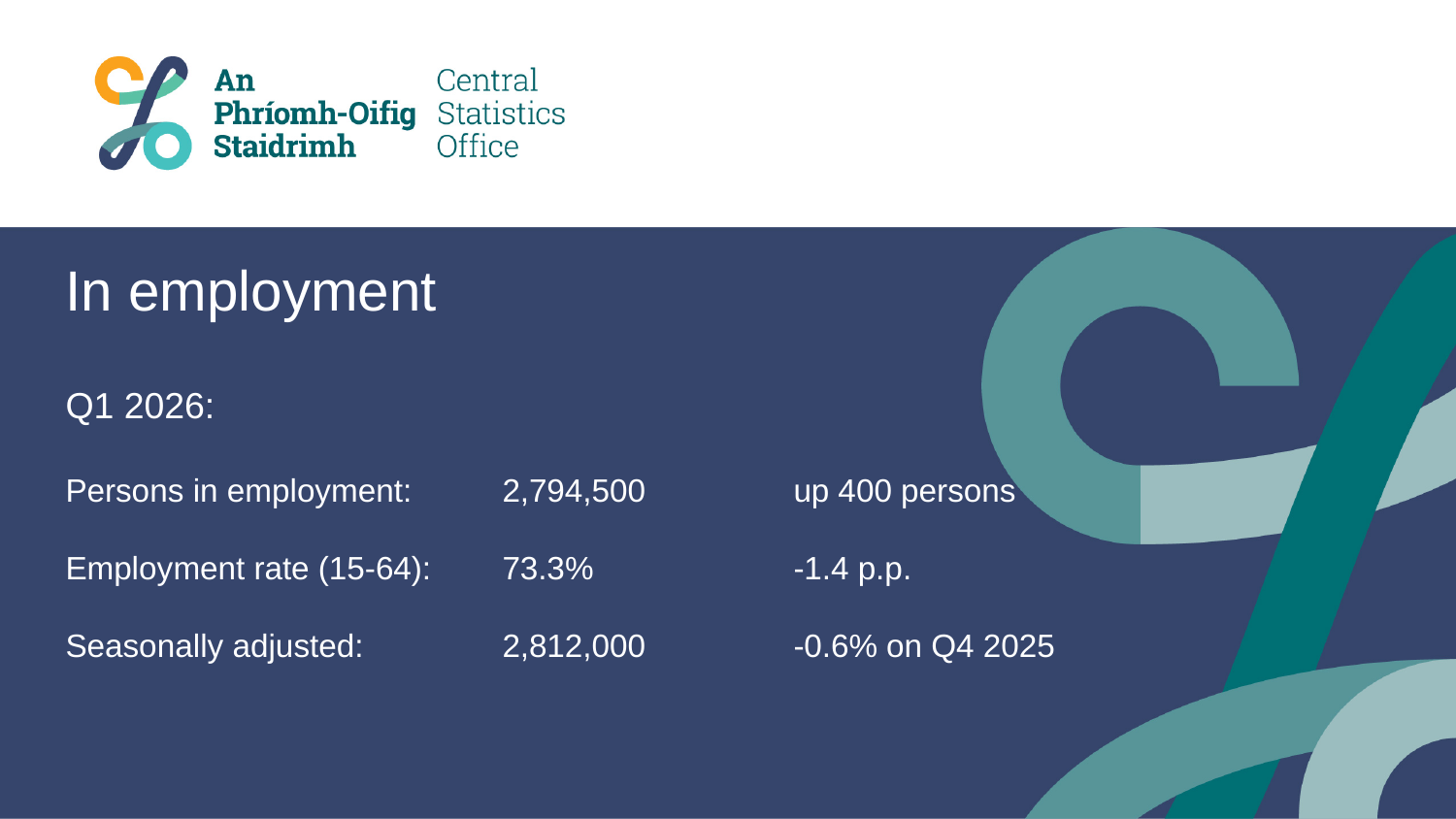

# In employment Q1 2026: Persons in employment: 	2,794,500 	up 400 persons Employment rate (15-64):	73.3% 		-1.4 p.p. Seasonally adjusted: 	2,812,000  	-0.6% on Q4 2025